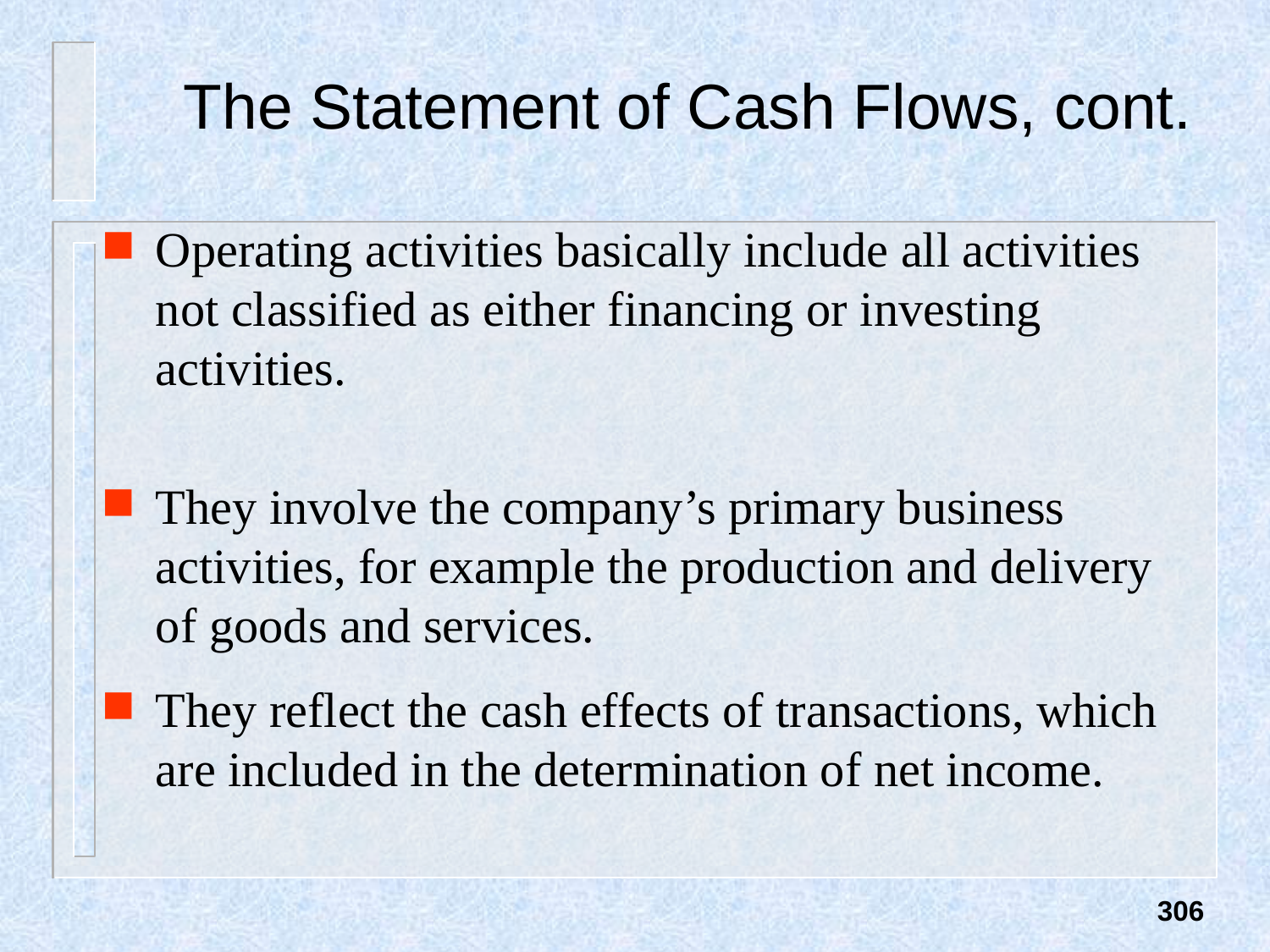

# The Statement of Cash Flows, cont.
Operating activities basically include all activities not classified as either financing or investing activities.

They involve the company’s primary business activities, for example the production and delivery of goods and services.

They reflect the cash effects of transactions, which are included in the determination of net income.
306